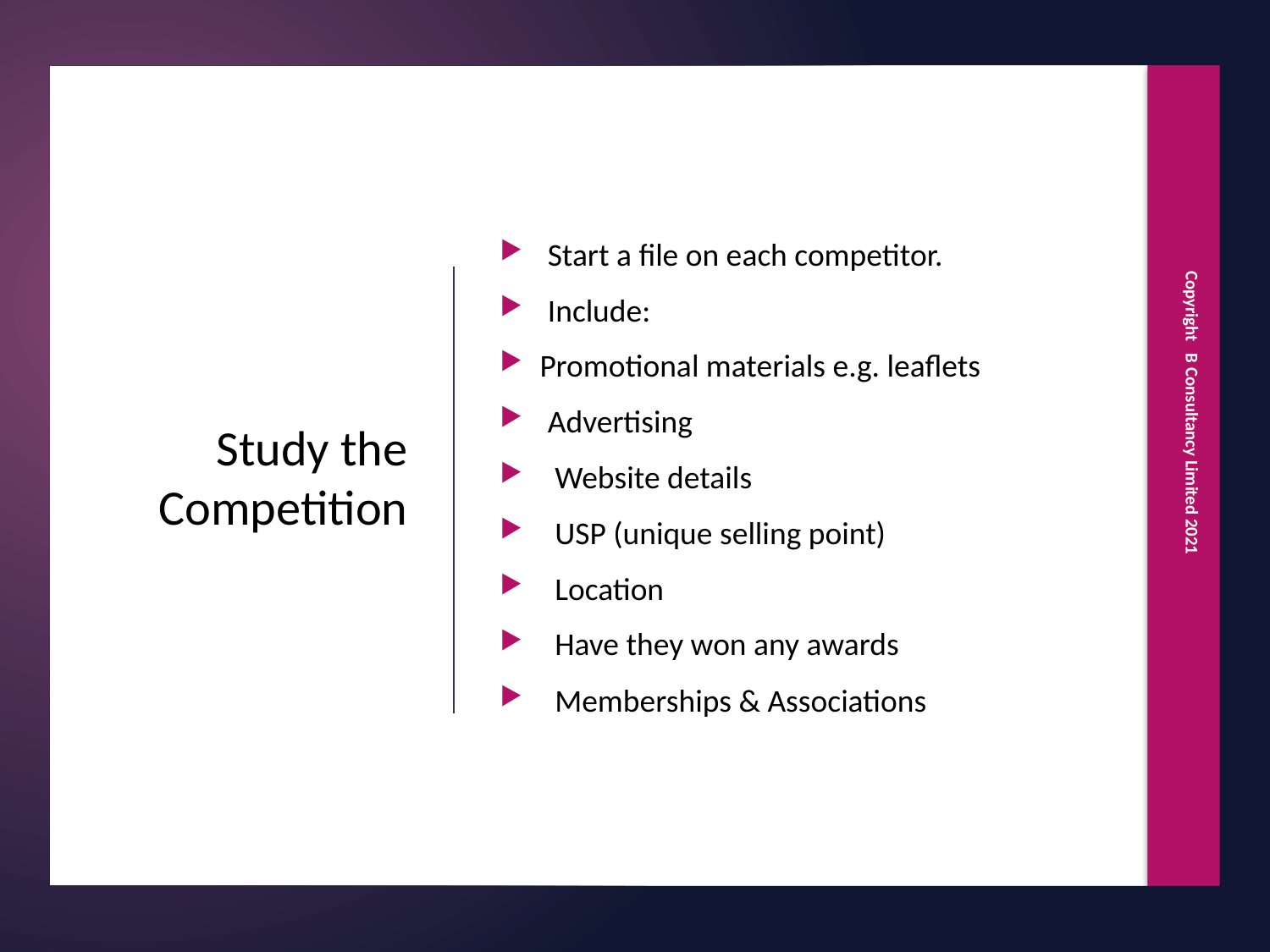

Start a file on each competitor.
Include:
Promotional materials e.g. leaflets
Advertising
 Website details
 USP (unique selling point)
 Location
 Have they won any awards
 Memberships & Associations

# Study the Competition
Copyright   B Consultancy Limited 2021